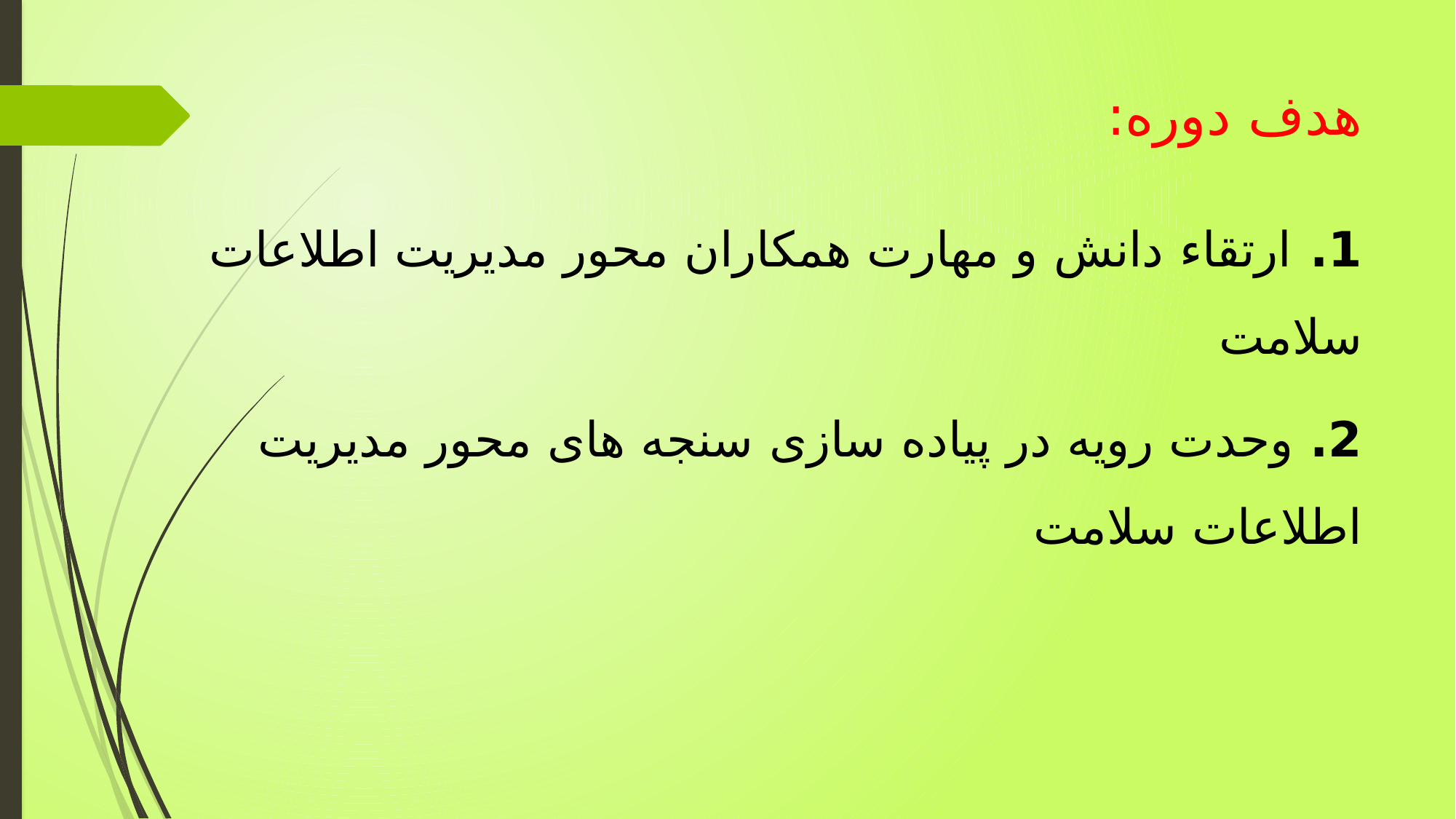

# هدف دوره:
1. ارتقاء دانش و مهارت همکاران محور مدیریت اطلاعات سلامت
2. وحدت رویه در پیاده سازی سنجه های محور مدیریت اطلاعات سلامت